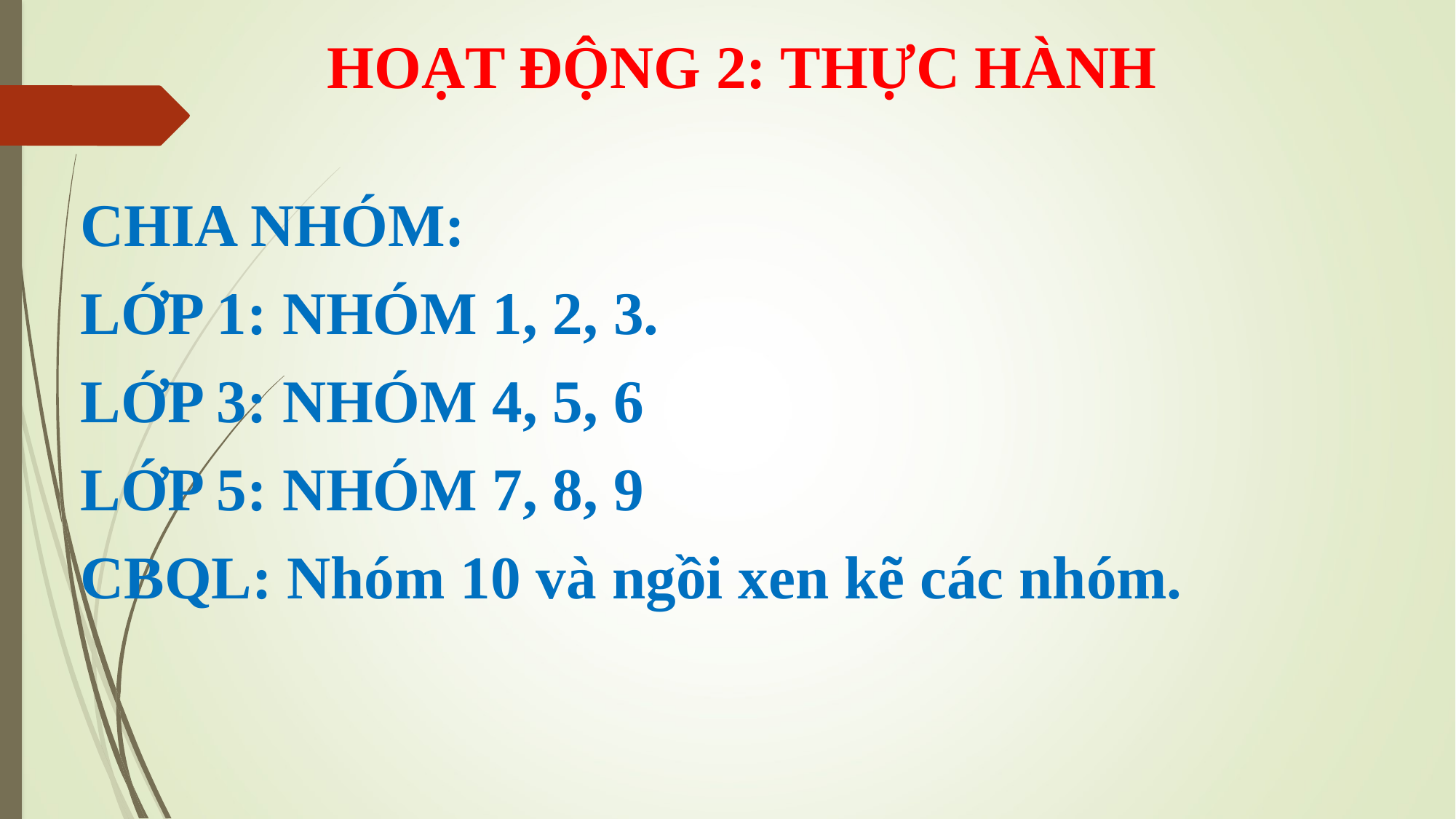

# HOẠT ĐỘNG 2: THỰC HÀNH
CHIA NHÓM:
LỚP 1: NHÓM 1, 2, 3.
LỚP 3: NHÓM 4, 5, 6
LỚP 5: NHÓM 7, 8, 9
CBQL: Nhóm 10 và ngồi xen kẽ các nhóm.